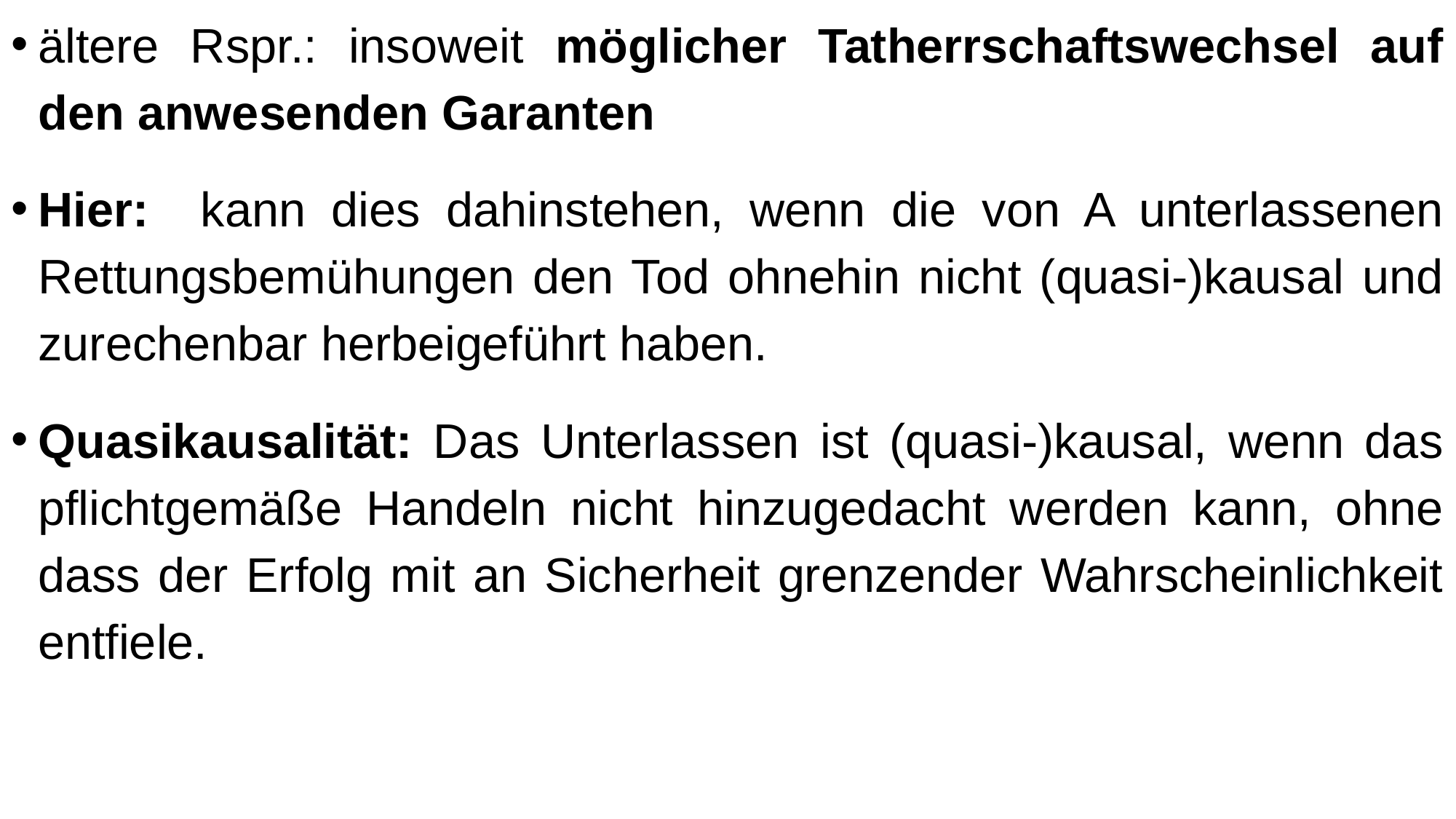

ältere Rspr.: insoweit möglicher Tatherrschaftswechsel auf den anwesenden Garanten
Hier:  kann dies dahinstehen, wenn die von A unterlassenen Rettungsbemühungen den Tod ohnehin nicht (quasi-)kausal und zurechenbar herbeigeführt haben.
Quasikausalität: Das Unterlassen ist (quasi-)kausal, wenn das pflichtgemäße Handeln nicht hinzugedacht werden kann, ohne dass der Erfolg mit an Sicherheit grenzender Wahrscheinlichkeit entfiele.